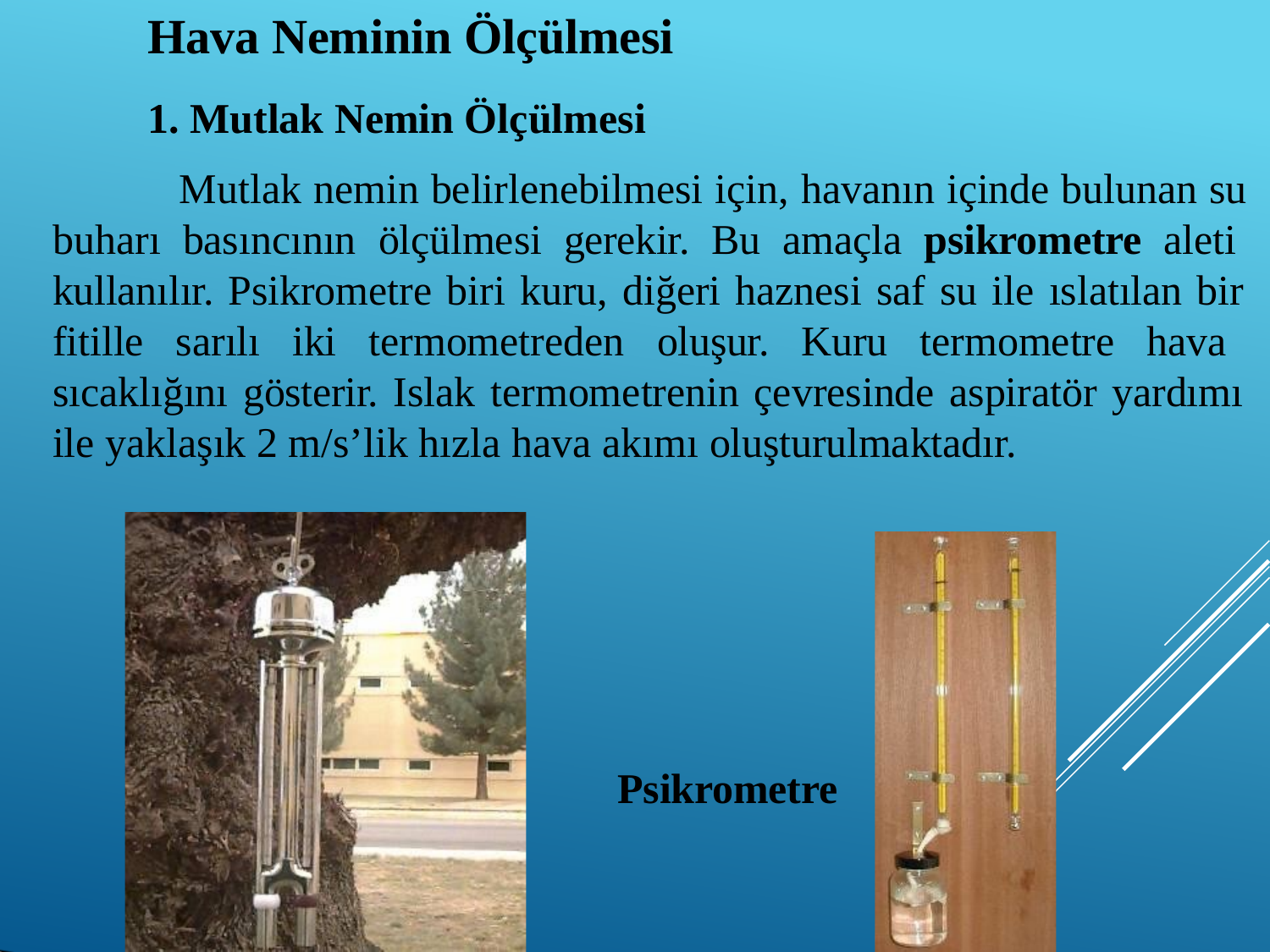

# Hava Neminin Ölçülmesi
1. Mutlak Nemin Ölçülmesi
Mutlak nemin belirlenebilmesi için, havanın içinde bulunan su  buharı basıncının ölçülmesi gerekir. Bu amaçla psikrometre aleti  kullanılır. Psikrometre biri kuru, diğeri haznesi saf su ile ıslatılan bir  fitille sarılı iki termometreden oluşur. Kuru termometre hava  sıcaklığını gösterir. Islak termometrenin çevresinde aspiratör yardımı  ile yaklaşık 2 m/s’lik hızla hava akımı oluşturulmaktadır.

Psikrometre